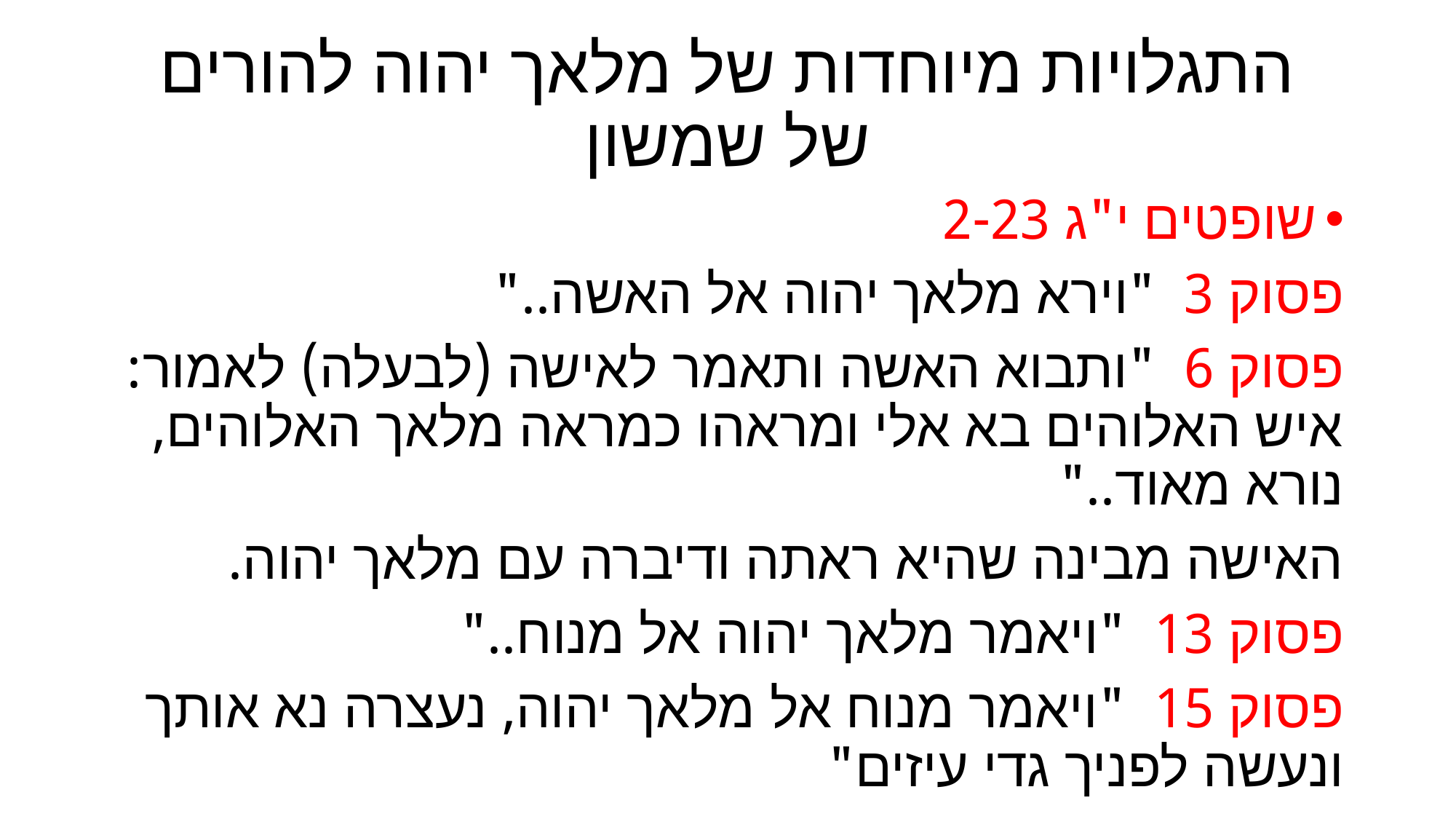

# התגלויות מיוחדות של מלאך יהוה להורים של שמשון
שופטים י"ג 2-23
פסוק 3  "וירא מלאך יהוה אל האשה.."
פסוק 6  "ותבוא האשה ותאמר לאישה (לבעלה) לאמור: איש האלוהים בא אלי ומראהו כמראה מלאך האלוהים, נורא מאוד.."
האישה מבינה שהיא ראתה ודיברה עם מלאך יהוה.
פסוק 13  "ויאמר מלאך יהוה אל מנוח.."
פסוק 15  "ויאמר מנוח אל מלאך יהוה, נעצרה נא אותך ונעשה לפניך גדי עיזים"